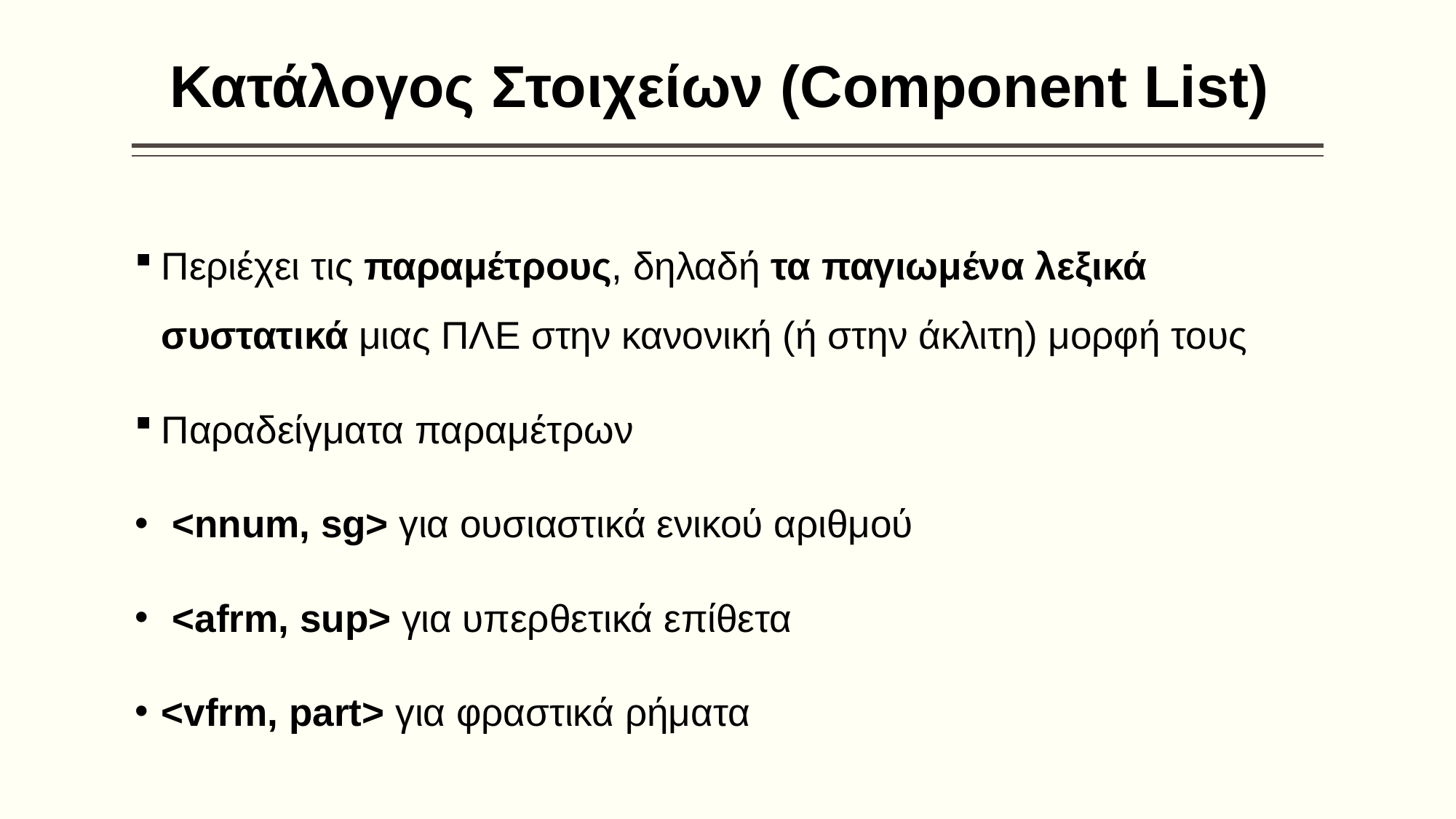

# Κατάλογος Στοιχείων (Component List)
Περιέχει τις παραμέτρους, δηλαδή τα παγιωμένα λεξικά συστατικά μιας ΠΛΕ στην κανονική (ή στην άκλιτη) μορφή τους
Παραδείγματα παραμέτρων
 <nnum, sg> για ουσιαστικά ενικού αριθμού
 <afrm, sup> για υπερθετικά επίθετα
<vfrm, part> για φραστικά ρήματα